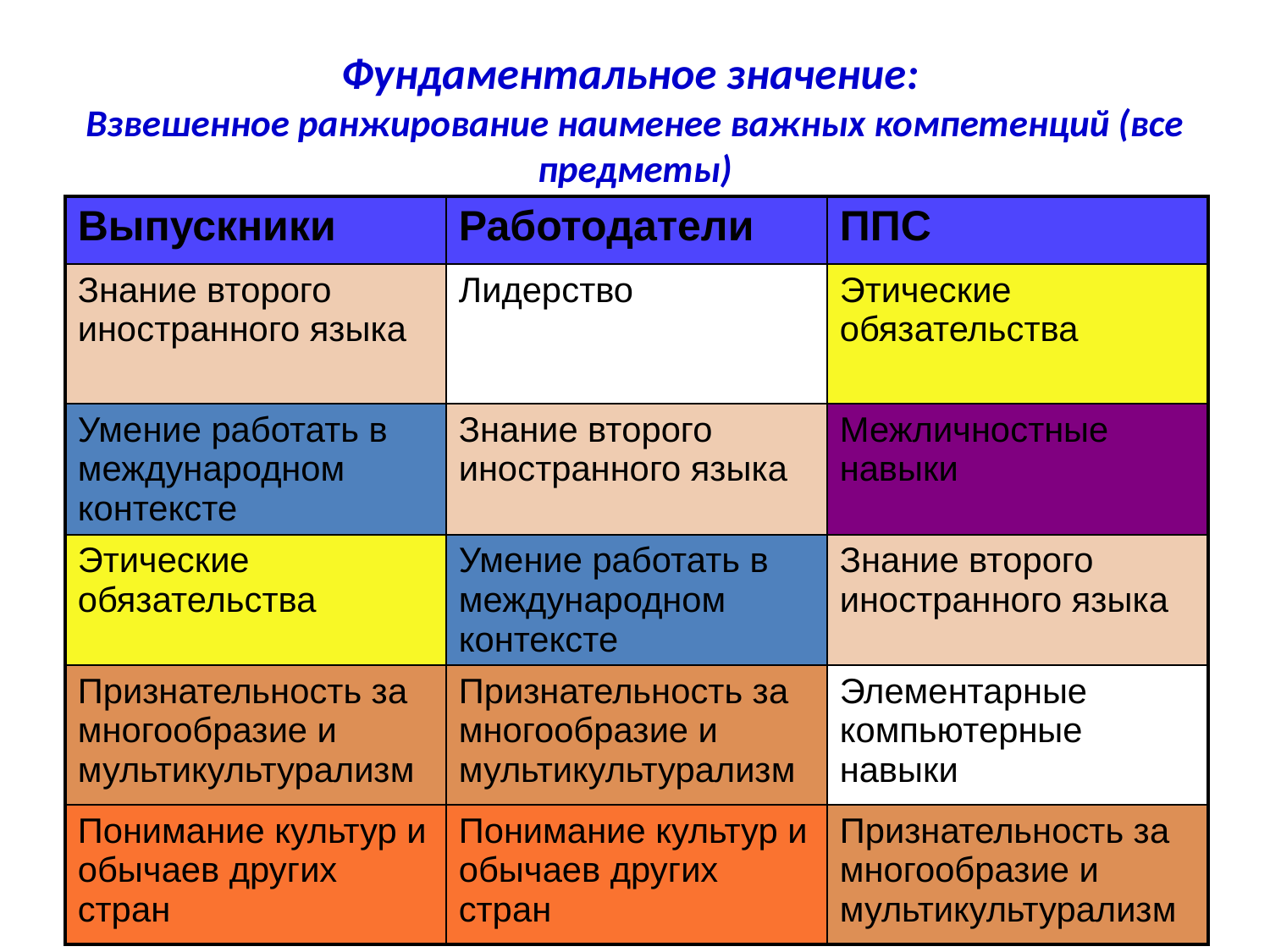

# Фундаментальное значение: Взвешенное ранжирование наименее важных компетенций (все предметы)
| Выпускники | Работодатели | ППС |
| --- | --- | --- |
| Знание второго иностранного языка | Лидерство | Этические обязательства |
| Умение работать в международном контексте | Знание второго иностранного языка | Межличностные навыки |
| Этические обязательства | Умение работать в международном контексте | Знание второго иностранного языка |
| Признательность за многообразие и мультикультурализм | Признательность за многообразие и мультикультурализм | Элементарные компьютерные навыки |
| Понимание культур и обычаев других стран | Понимание культур и обычаев других стран | Признательность за многообразие и мультикультурализм |
gehmlich@wi.fh-osnabrueck.de
52